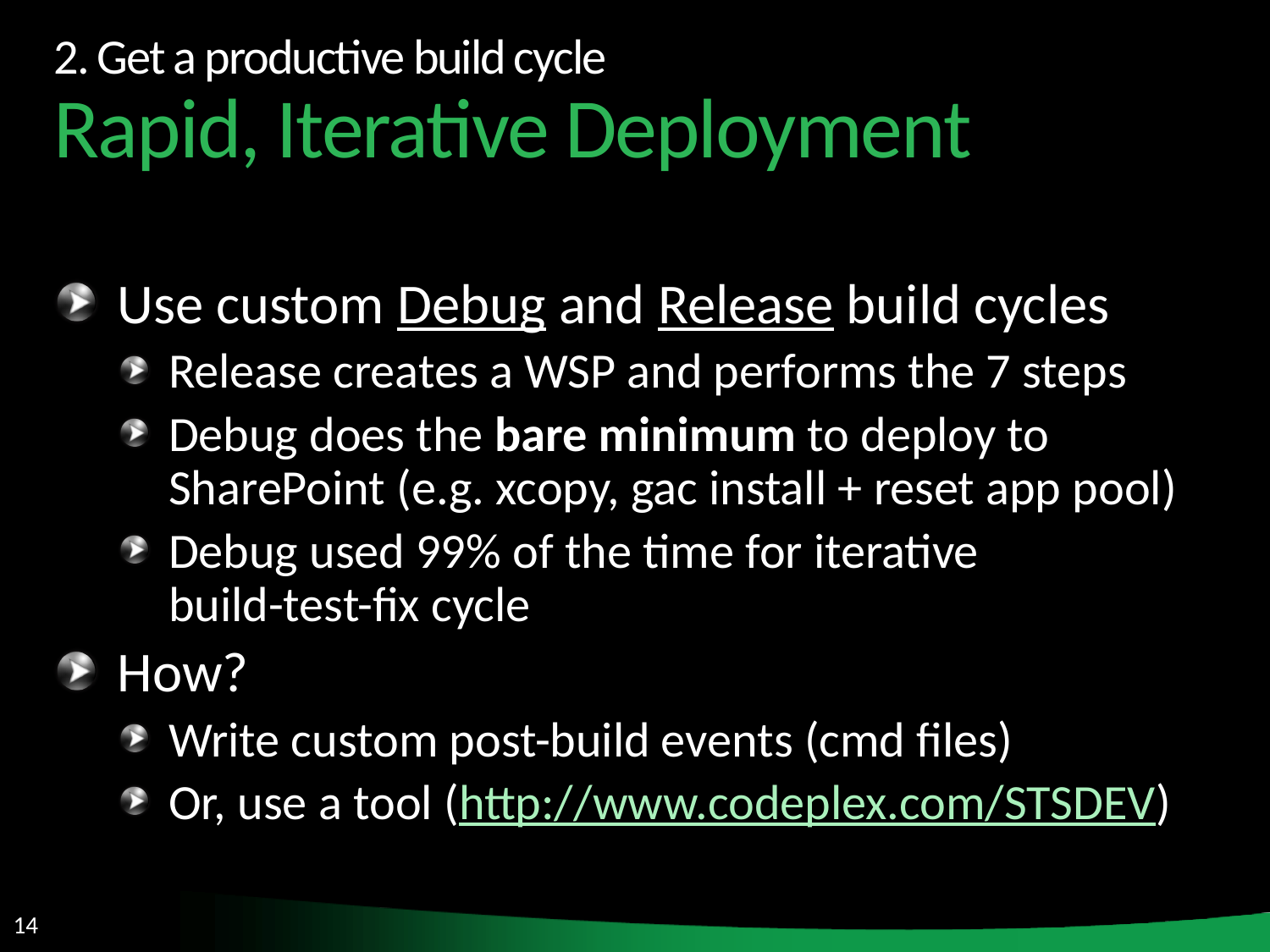

2. Get a productive build cycle
Rapid, Iterative Deployment

Use custom Debug and Release build cycles
Release creates a WSP and performs the 7 steps
Debug does the bare minimum to deploy to SharePoint (e.g. xcopy, gac install + reset app pool)
Debug used 99% of the time for iterative           build-test-fix cycle
How?
Write custom post-build events (cmd files)
Or, use a tool (http://www.codeplex.com/STSDEV)